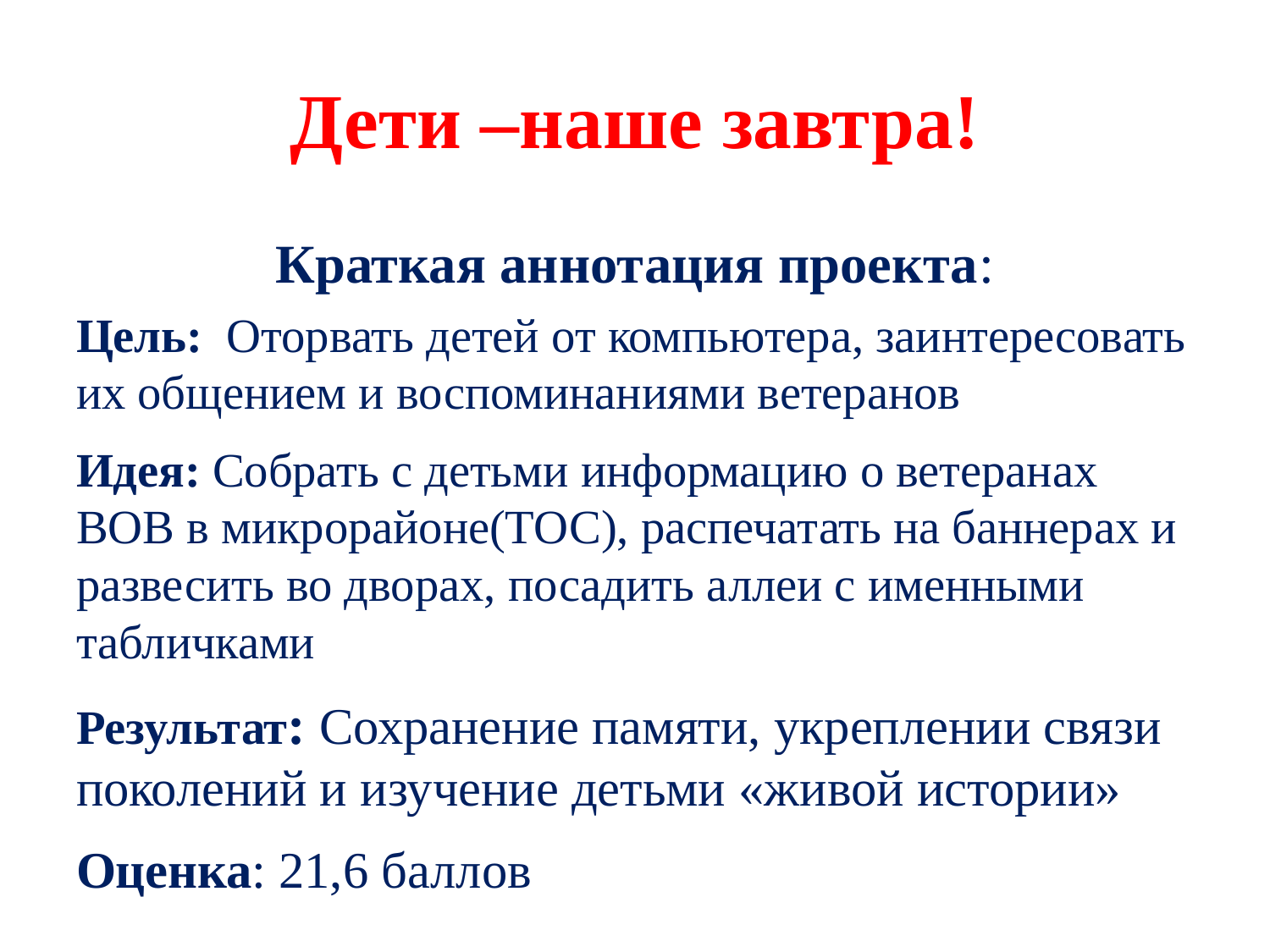

# Дети –наше завтра!
Краткая аннотация проекта:
Цель:  Оторвать детей от компьютера, заинтересовать их общением и воспоминаниями ветеранов
Идея: Собрать с детьми информацию о ветеранах ВОВ в микрорайоне(ТОС), распечатать на баннерах и развесить во дворах, посадить аллеи с именными табличками
Результат: Сохранение памяти, укреплении связи поколений и изучение детьми «живой истории»
Оценка: 21,6 баллов